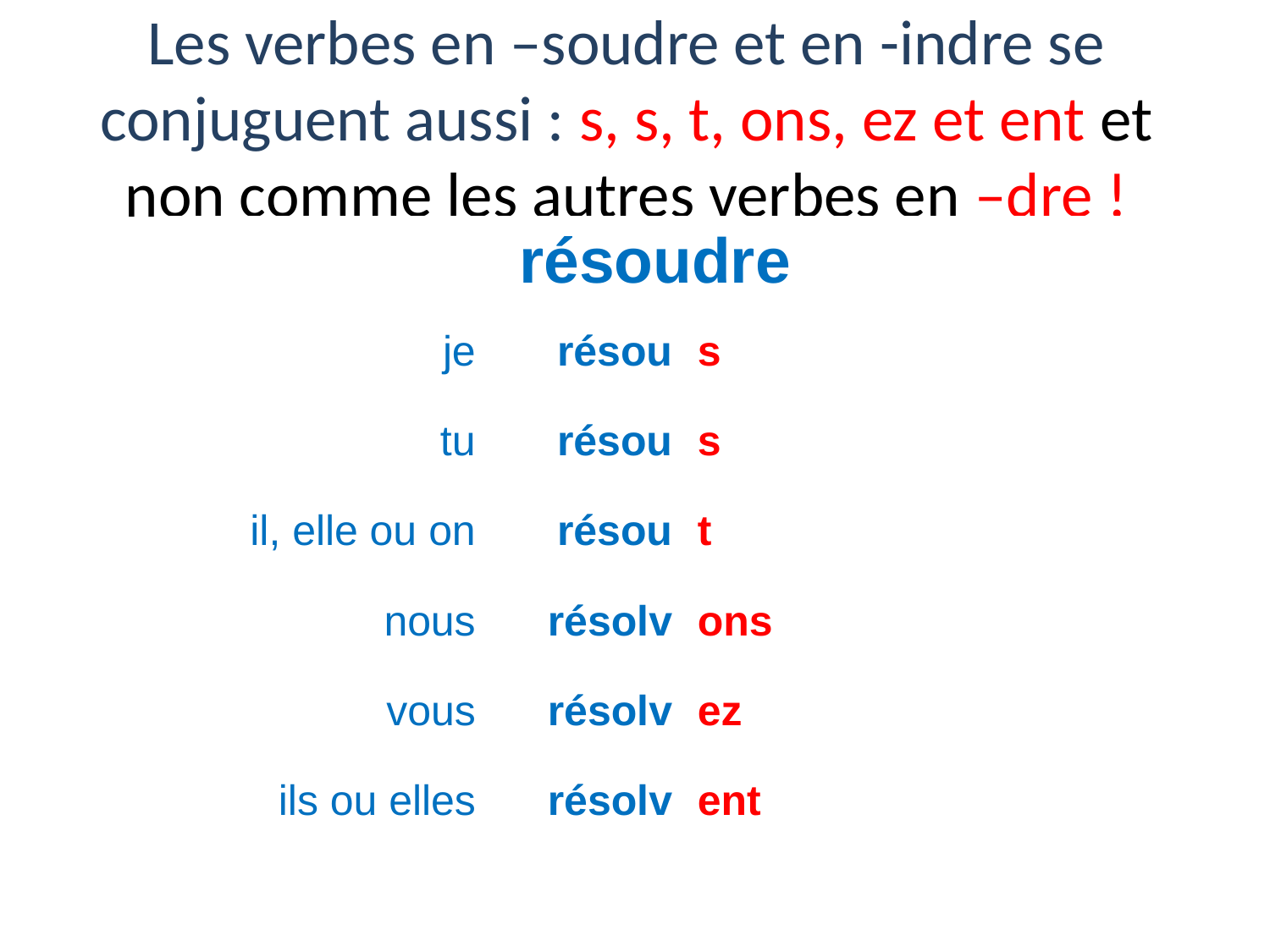

# Les verbes en –soudre et en -indre se conjuguent aussi : s, s, t, ons, ez et ent et non comme les autres verbes en –dre !
| résoudre |  |  |
| --- | --- | --- |
| je | résou | s |
| tu | résou | s |
| il, elle ou on | résou | t |
| nous | résolv | ons |
| vous | résolv | ez |
| ils ou elles | résolv | ent |